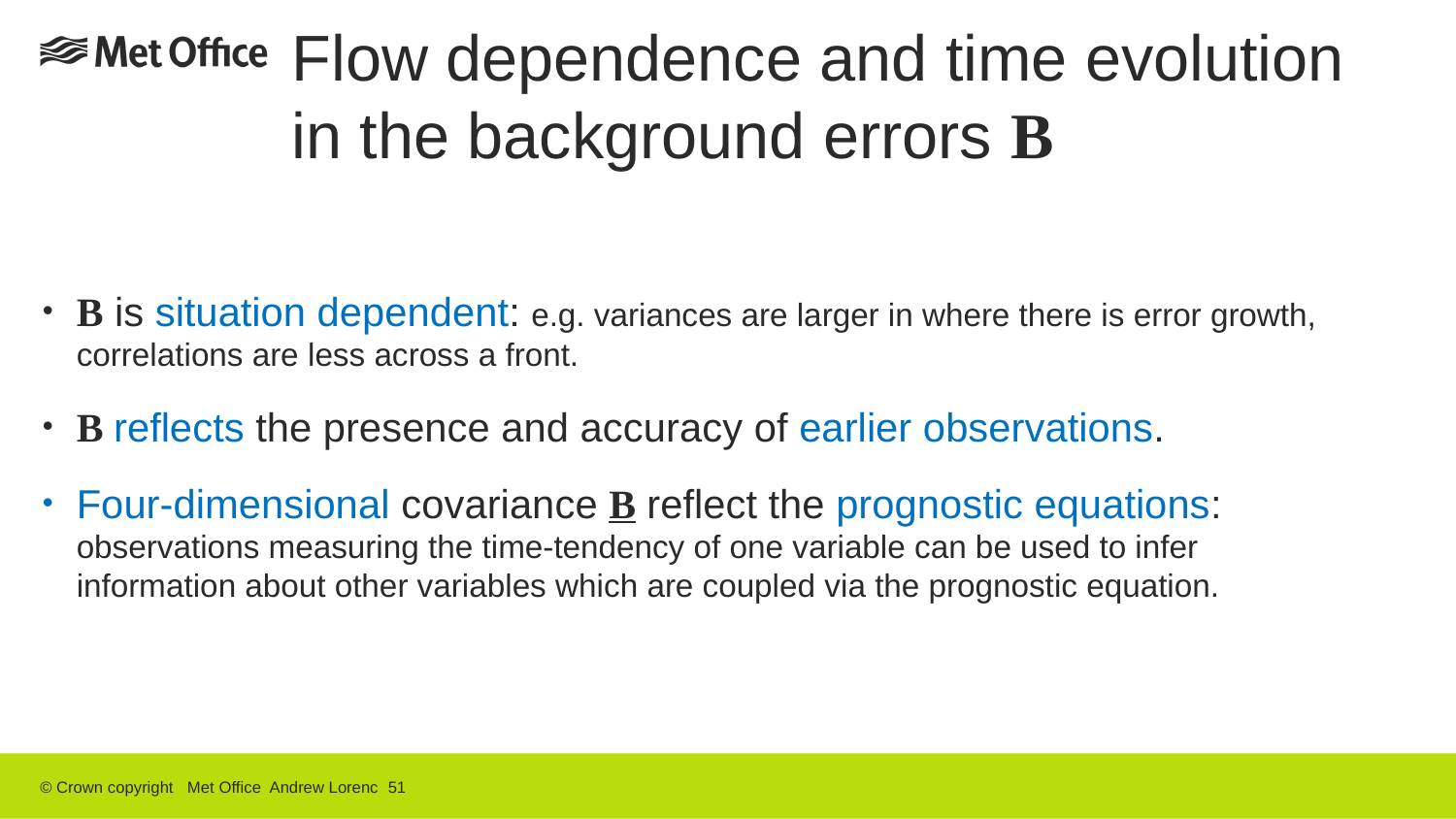

# Flow dependence and time evolution in the background errors B
B is situation dependent: e.g. variances are larger in where there is error growth, correlations are less across a front.
B reflects the presence and accuracy of earlier observations.
Four-dimensional covariance B reflect the prognostic equations: observations measuring the time-tendency of one variable can be used to infer information about other variables which are coupled via the prognostic equation.

© Crown copyright   Met Office  Andrew Lorenc  51